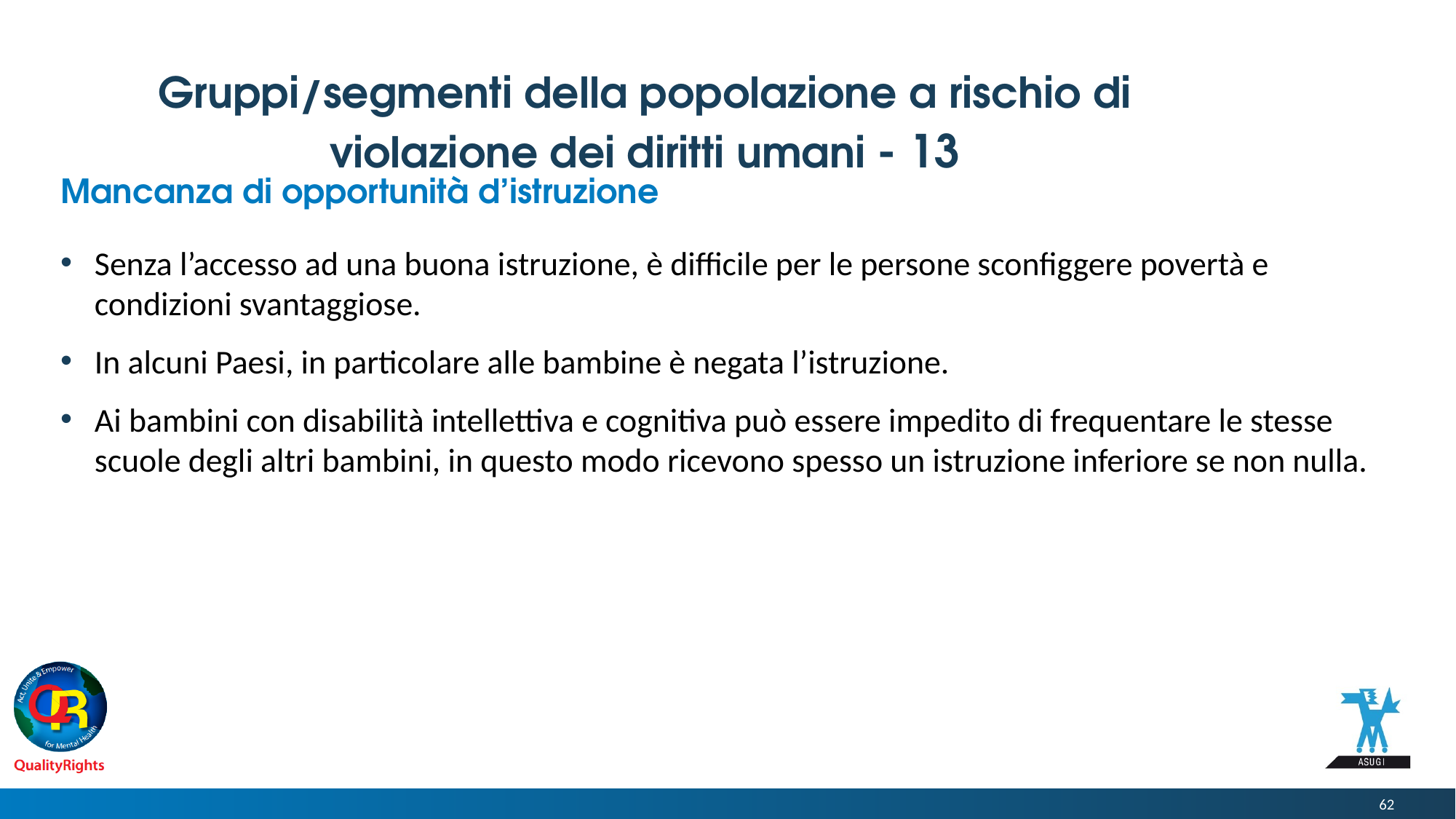

# Gruppi/segmenti della popolazione a rischio di violazione dei diritti umani - 13
Mancanza di opportunità d’istruzione
Senza l’accesso ad una buona istruzione, è difficile per le persone sconfiggere povertà e condizioni svantaggiose.
In alcuni Paesi, in particolare alle bambine è negata l’istruzione.
Ai bambini con disabilità intellettiva e cognitiva può essere impedito di frequentare le stesse scuole degli altri bambini, in questo modo ricevono spesso un istruzione inferiore se non nulla.
62